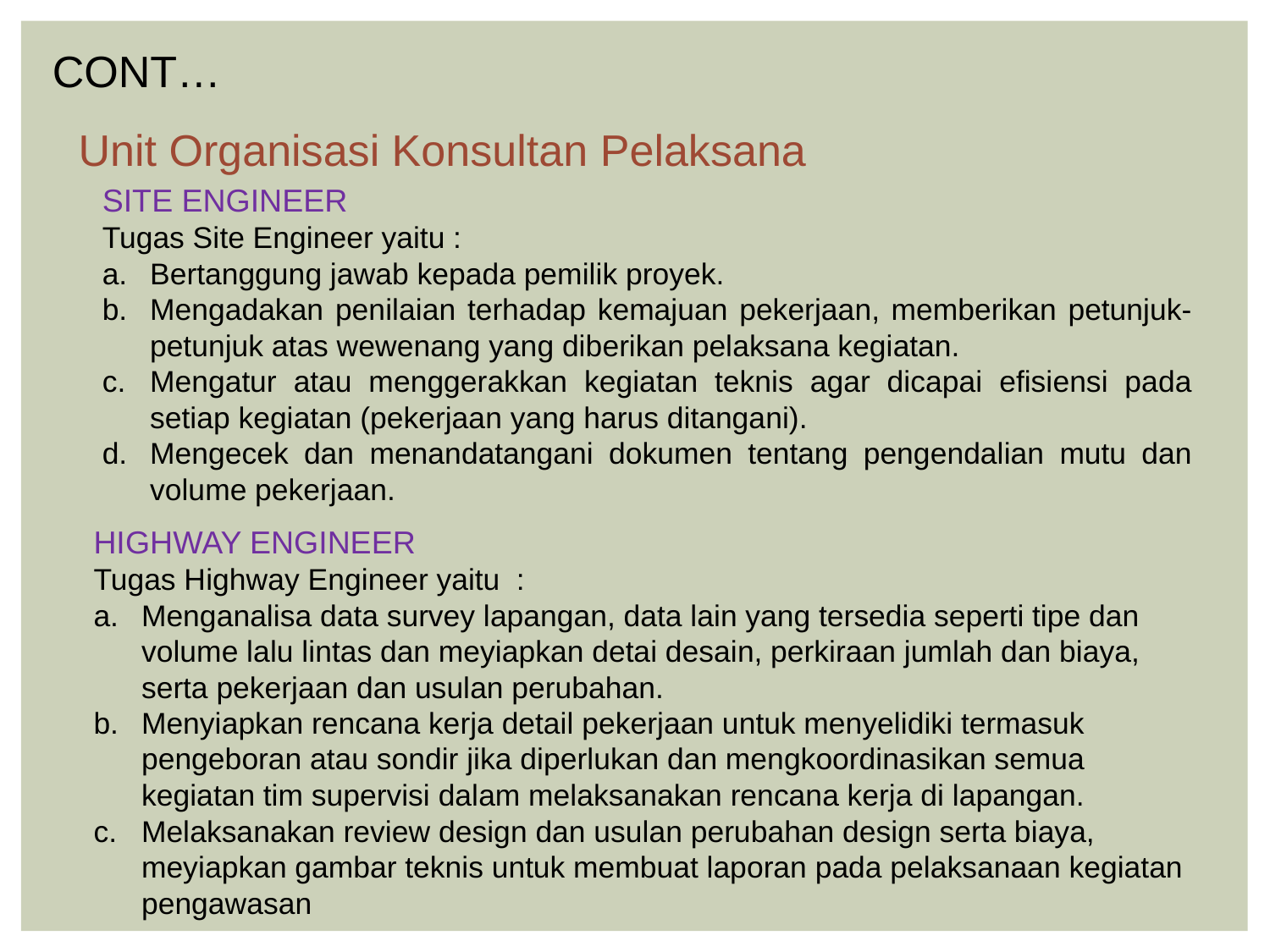

CONT…
Unit Organisasi Konsultan Pelaksana
SITE ENGINEER
Tugas Site Engineer yaitu :
Bertanggung jawab kepada pemilik proyek.
Mengadakan penilaian terhadap kemajuan pekerjaan, memberikan petunjuk-petunjuk atas wewenang yang diberikan pelaksana kegiatan.
Mengatur atau menggerakkan kegiatan teknis agar dicapai efisiensi pada setiap kegiatan (pekerjaan yang harus ditangani).
Mengecek dan menandatangani dokumen tentang pengendalian mutu dan volume pekerjaan.
HIGHWAY ENGINEER
Tugas Highway Engineer yaitu  :
Menganalisa data survey lapangan, data lain yang tersedia seperti tipe dan volume lalu lintas dan meyiapkan detai desain, perkiraan jumlah dan biaya, serta pekerjaan dan usulan perubahan.
Menyiapkan rencana kerja detail pekerjaan untuk menyelidiki termasuk pengeboran atau sondir jika diperlukan dan mengkoordinasikan semua kegiatan tim supervisi dalam melaksanakan rencana kerja di lapangan.
Melaksanakan review design dan usulan perubahan design serta biaya, meyiapkan gambar teknis untuk membuat laporan pada pelaksanaan kegiatan pengawasan